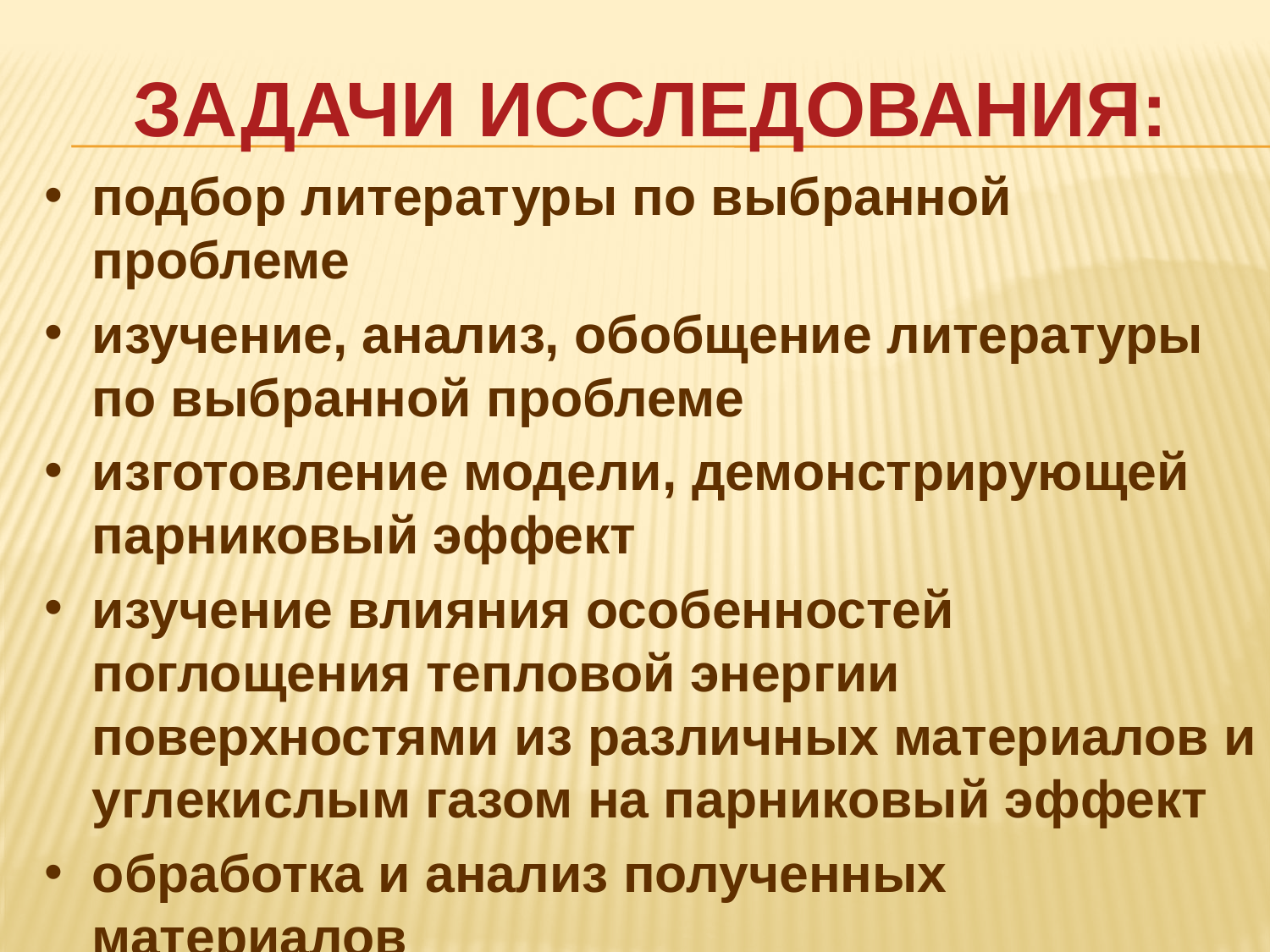

ЗАДАЧИ ИССЛЕДОВАНИЯ:
подбор литературы по выбранной проблеме
изучение, анализ, обобщение литературы по выбранной проблеме
изготовление модели, демонстрирующей парниковый эффект
изучение влияния особенностей поглощения тепловой энергии поверхностями из различных материалов и углекислым газом на парниковый эффект
обработка и анализ полученных материалов